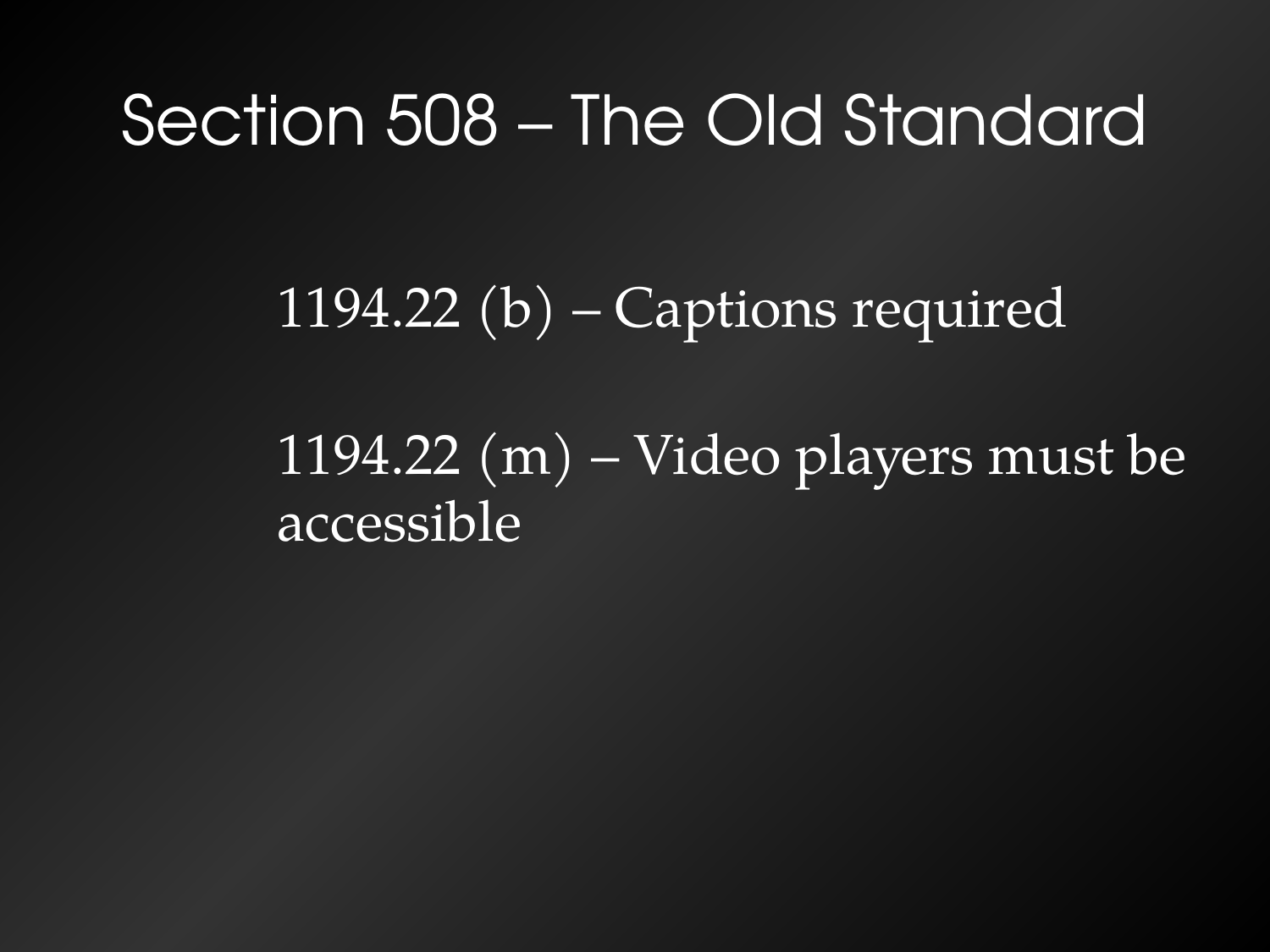

# Section 508 – The Old Standard
1194.22 (b) – Captions required
1194.22 (m) – Video players must be accessible